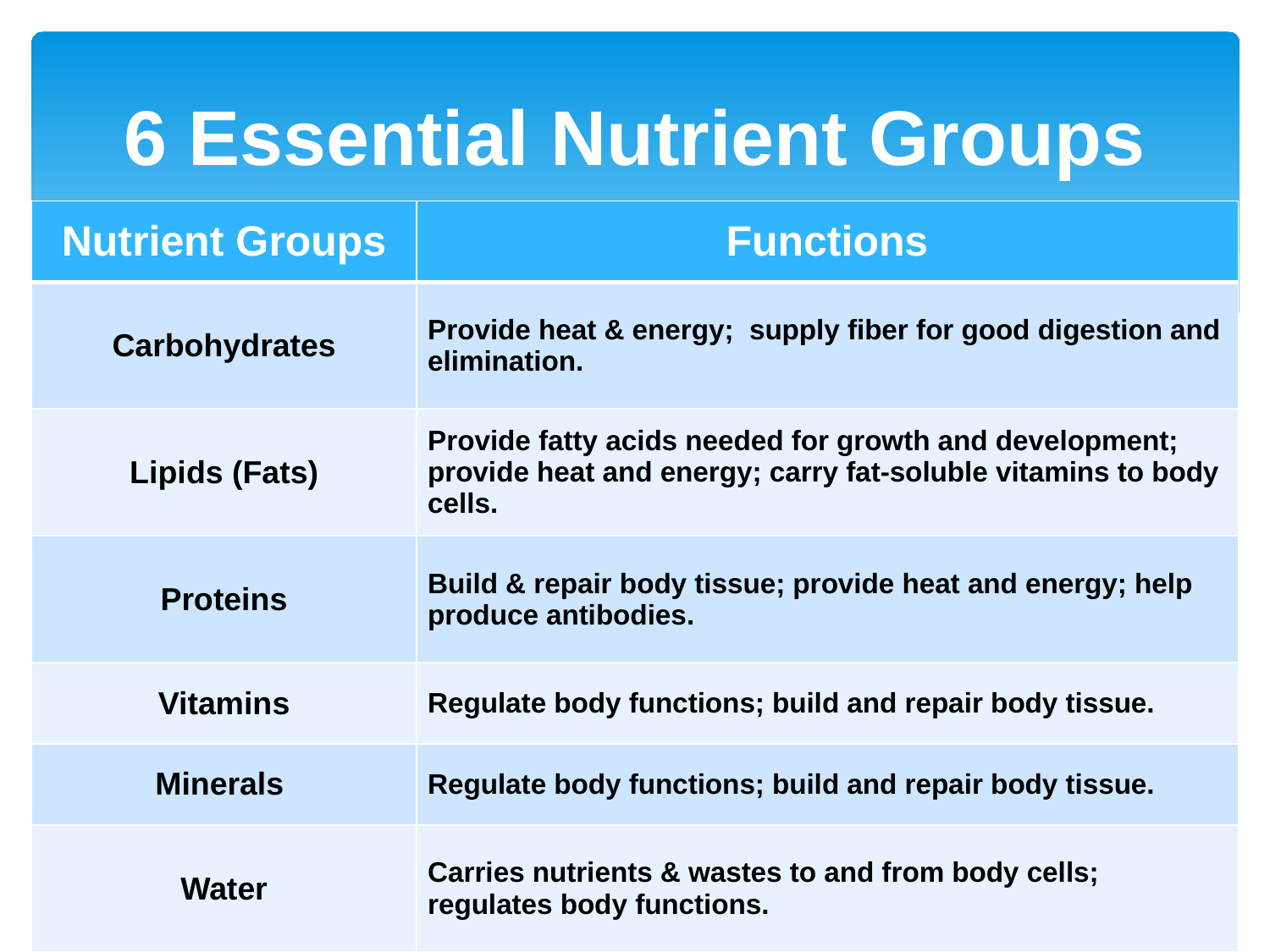

# 6 Essential Nutrient Groups
| Nutrient Groups | Functions |
| --- | --- |
| Carbohydrates | Provide heat & energy; supply fiber for good digestion and elimination. |
| Lipids (Fats) | Provide fatty acids needed for growth and development; provide heat and energy; carry fat-soluble vitamins to body cells. |
| Proteins | Build & repair body tissue; provide heat and energy; help produce antibodies. |
| Vitamins | Regulate body functions; build and repair body tissue. |
| Minerals | Regulate body functions; build and repair body tissue. |
| Water | Carries nutrients & wastes to and from body cells; regulates body functions. |